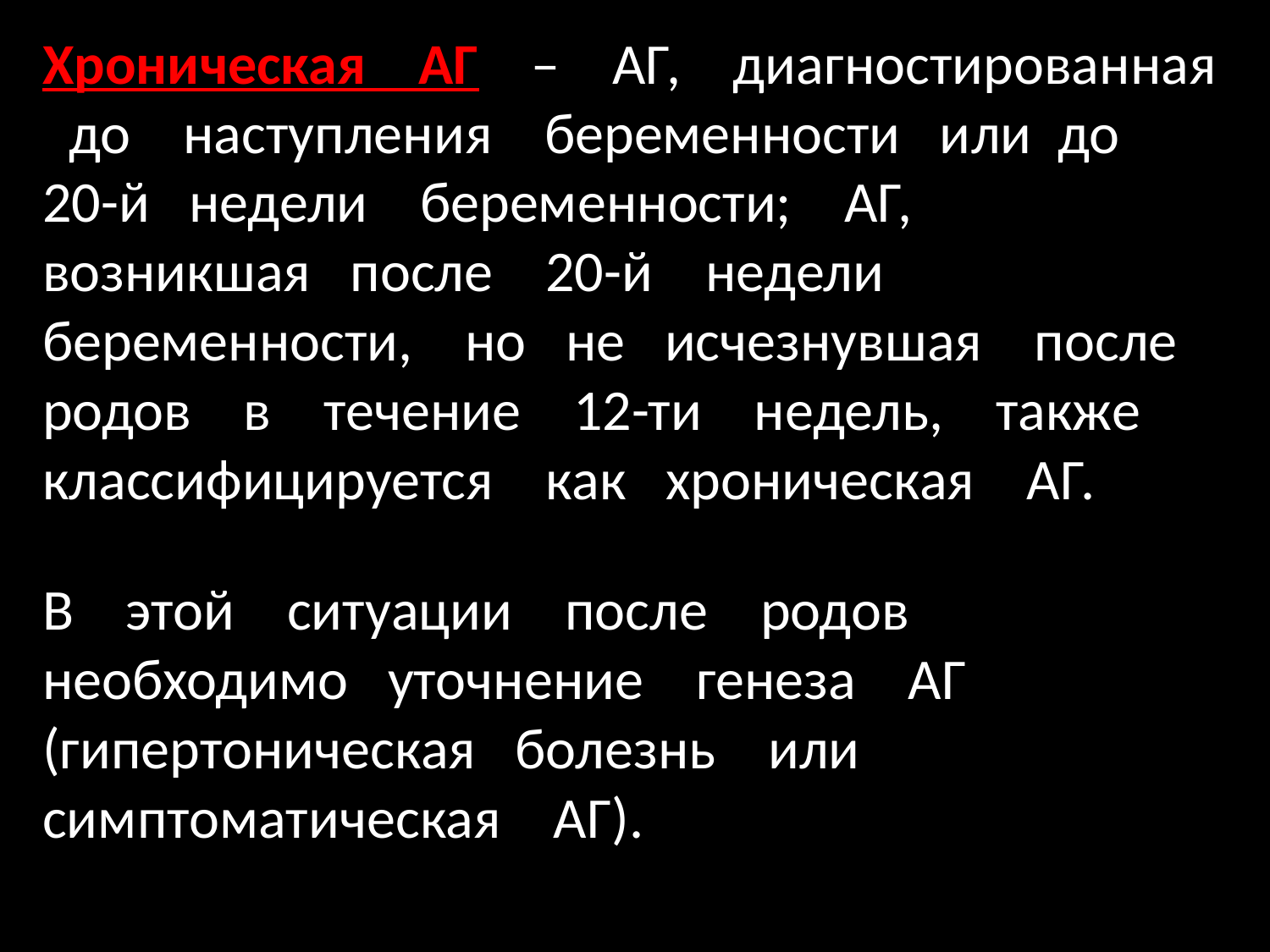

Хроническая    АГ    –    АГ,    диагностированная   до    наступления    беременности   или  до   20-й   недели    беременности;    АГ,    возникшая   после    20-й    недели    беременности,    но   не   исчезнувшая    после    родов    в    течение    12-ти    недель,    также    классифицируется    как   хроническая    АГ.

В    этой    ситуации    после    родов   необходимо   уточнение    генеза    АГ   (гипертоническая   болезнь    или   симптоматическая    АГ).